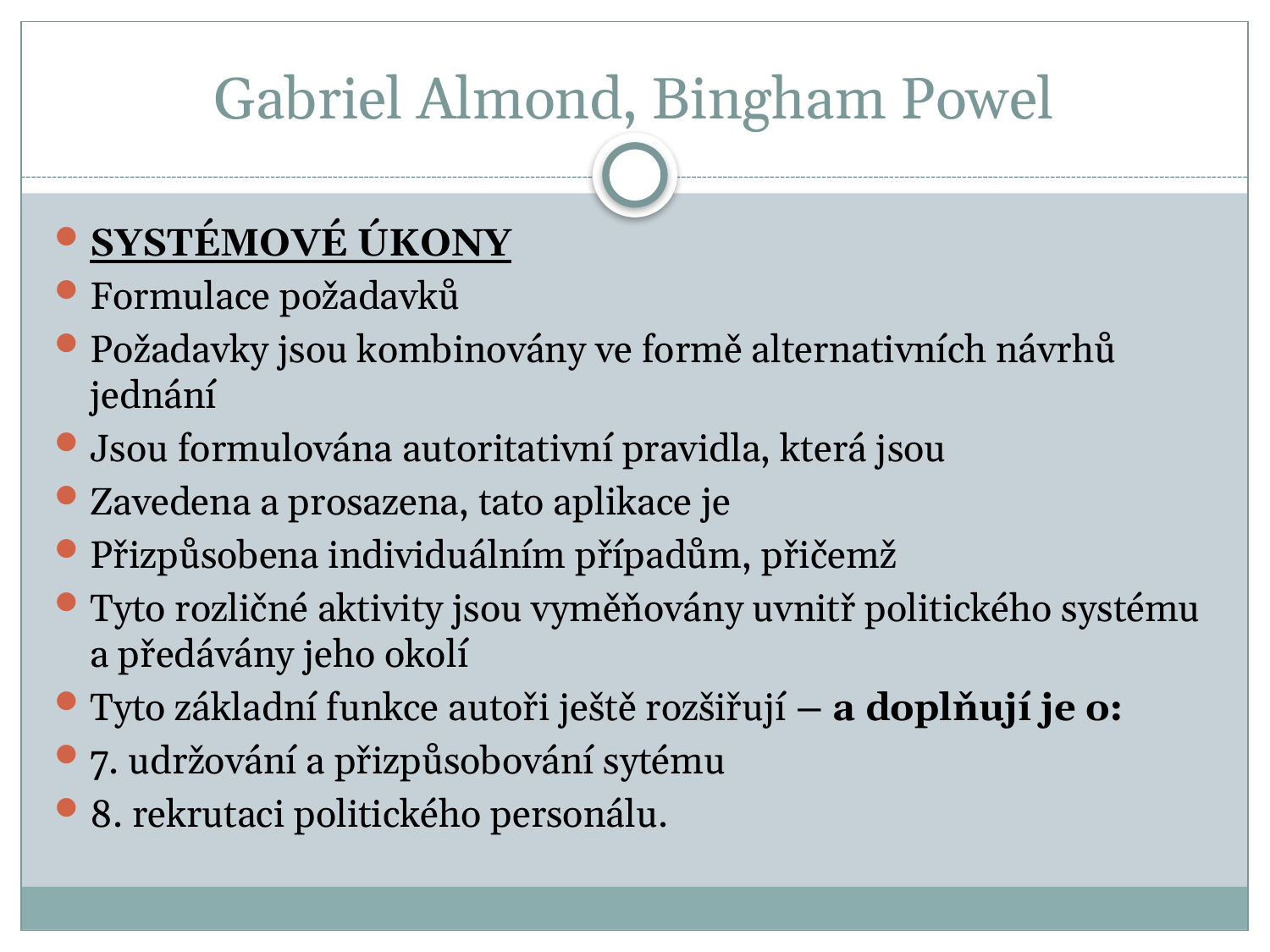

# Gabriel Almond, Bingham Powel
SYSTÉMOVÉ ÚKONY
Formulace požadavků
Požadavky jsou kombinovány ve formě alternativních návrhů jednání
Jsou formulována autoritativní pravidla, která jsou
Zavedena a prosazena, tato aplikace je
Přizpůsobena individuálním případům, přičemž
Tyto rozličné aktivity jsou vyměňovány uvnitř politického systému a předávány jeho okolí
Tyto základní funkce autoři ještě rozšiřují – a doplňují je o:
7. udržování a přizpůsobování sytému
8. rekrutaci politického personálu.